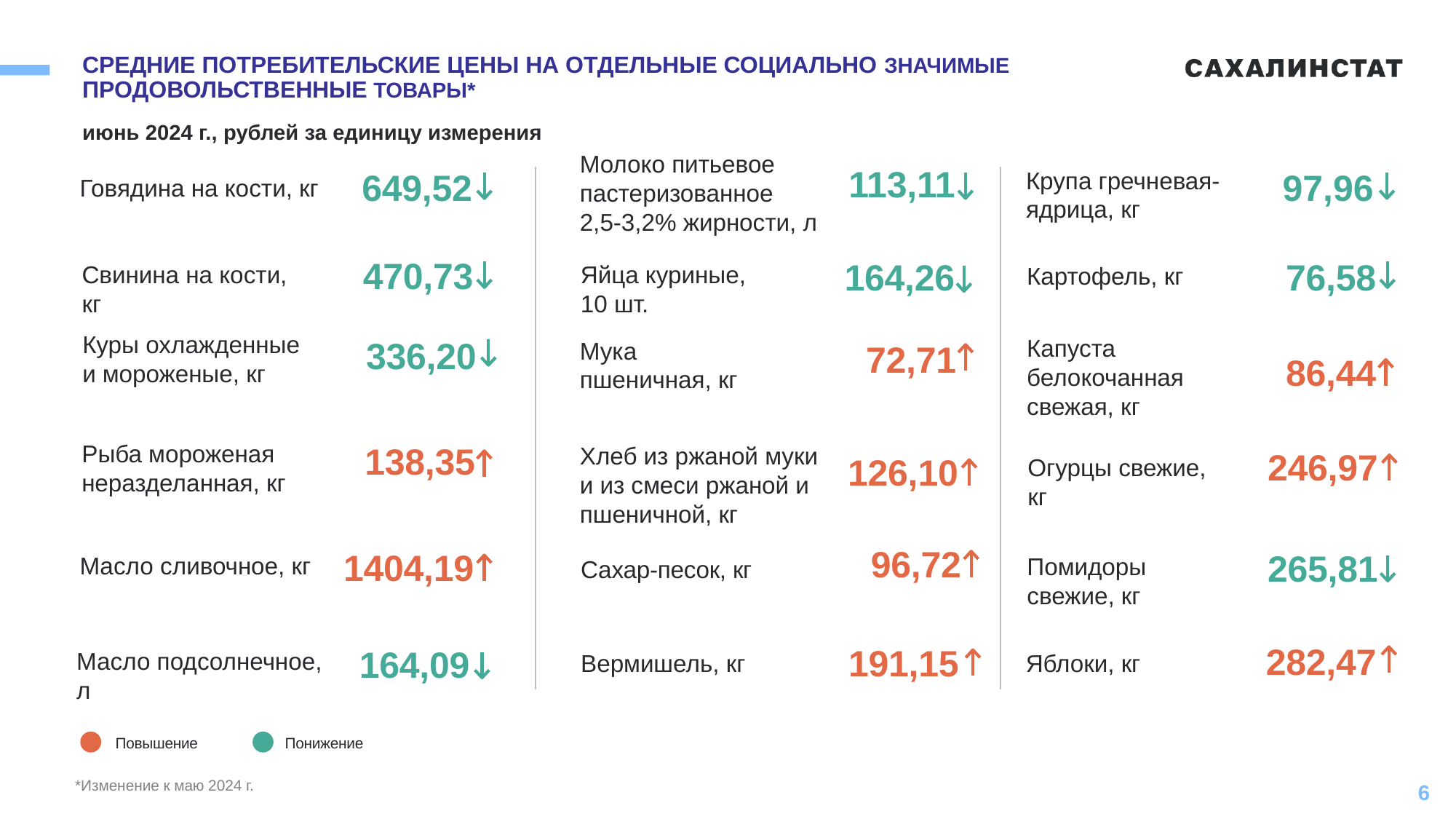

# СРЕДНИЕ ПОТРЕБИТЕЛЬСКИЕ ЦЕНЫ НА ОТДЕЛЬНЫЕ СОЦИАЛЬНО ЗНАЧИМЫЕ ПРОДОВОЛЬСТВЕННЫЕ ТОВАРЫ*
июнь 2024 г., рублей за единицу измерения
Молоко питьевое пастеризованное 2,5-3,2% жирности, л
113,11
649,52
97,96
Крупа гречневая-ядрица, кг

Говядина на кости, кг

470,73
76,58
164,26
Свинина на кости, кг
Яйца куриные, 10 шт.
Картофель, кг

Куры охлажденные и мороженые, кг
Капуста белокочанная свежая, кг
336,20
Мука пшеничная, кг
72,71

86,44

Рыба мороженая неразделанная, кг
138,35
Хлеб из ржаной муки и из смеси ржаной и пшеничной, кг
246,97
126,10

Огурцы свежие, кг

96,72
1404,19
265,81
Масло сливочное, кг

Помидоры свежие, кг
Сахар-песок, кг

282,47
191,15
164,09
Масло подсолнечное, л

Вермишель, кг
Яблоки, кг

Повышение

Понижение
*Изменение к маю 2024 г.